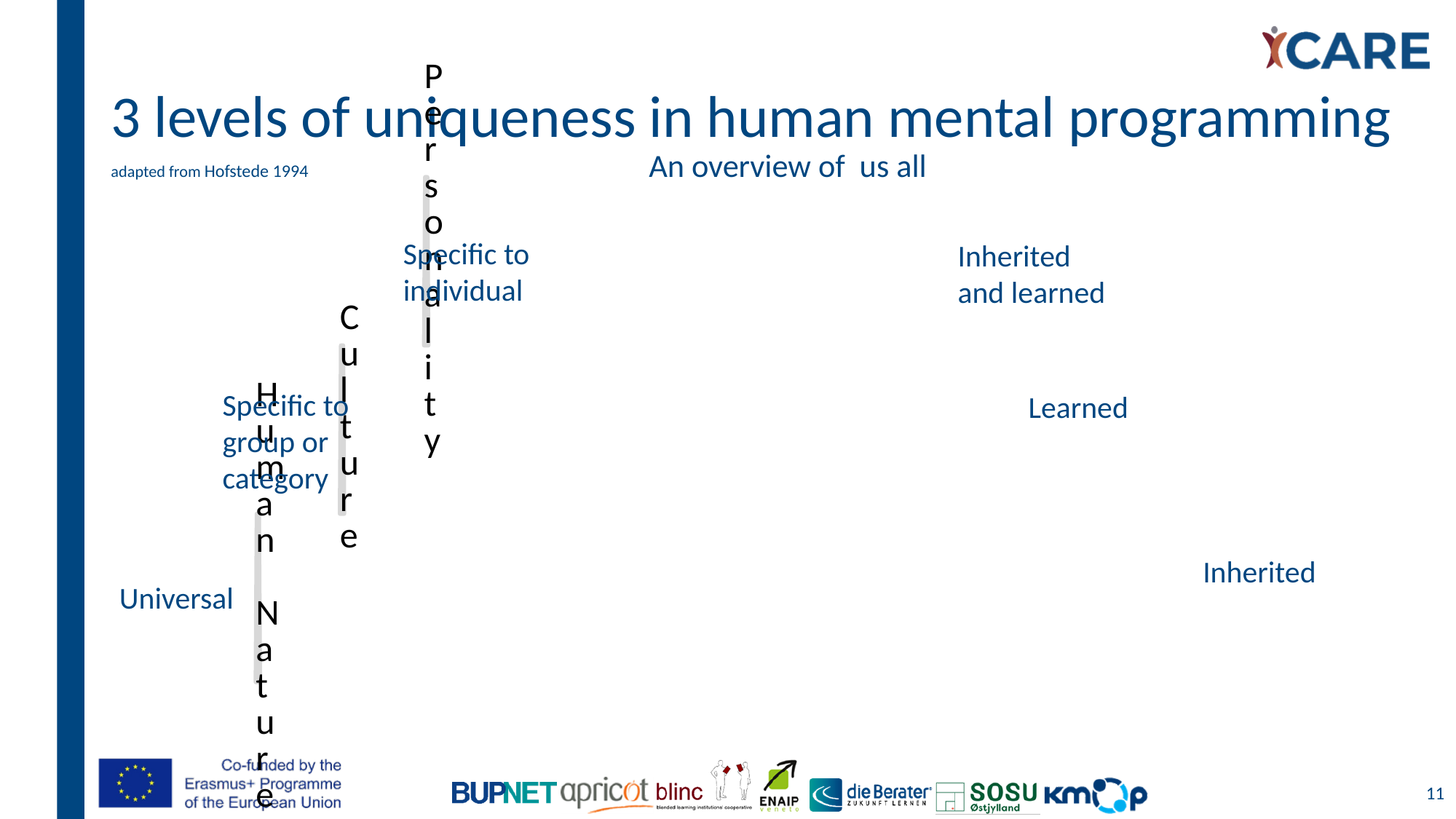

# 3 levels of uniqueness in human mental programming adapted from Hofstede 1994                                                                                     An overview of  us all

Specific to
individual
Inherited and learned
Specific to group or category
Learned
Inherited
Universal
11